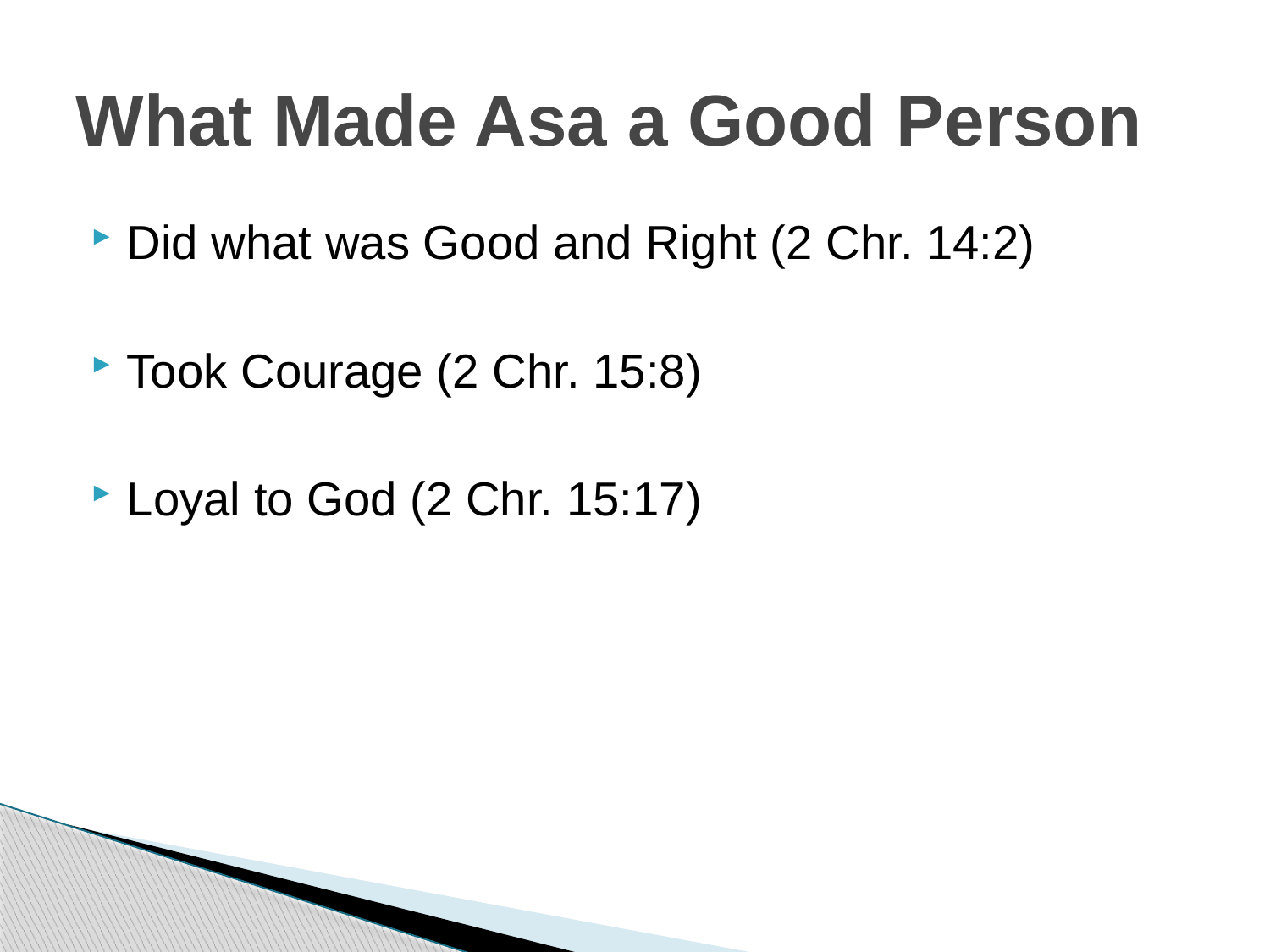

# What Made Asa a Good Person
Did what was Good and Right (2 Chr. 14:2)

Took Courage (2 Chr. 15:8)

Loyal to God (2 Chr. 15:17)